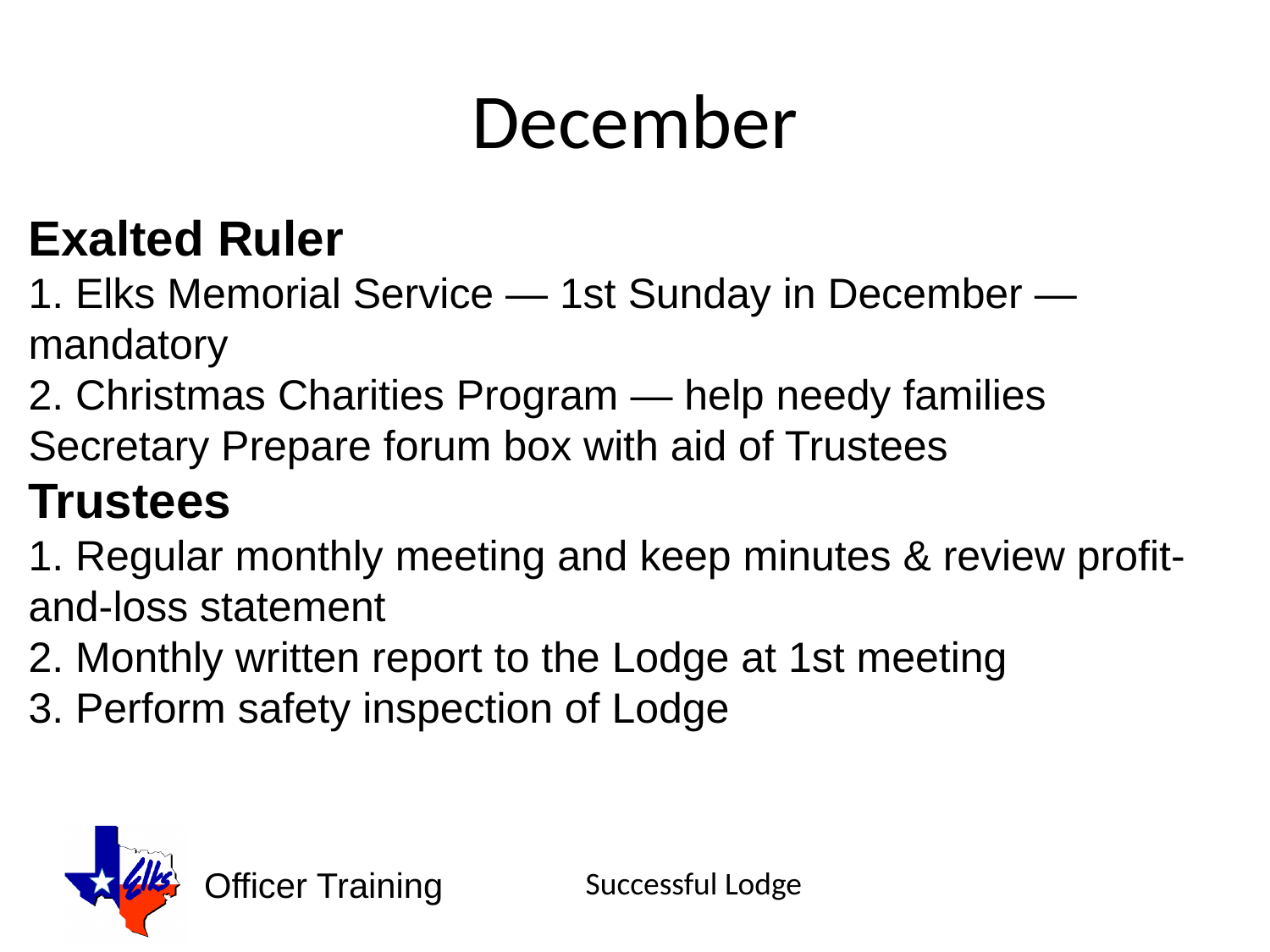

# December
Exalted Ruler
1. Elks Memorial Service — 1st Sunday in December — mandatory
2. Christmas Charities Program — help needy families
Secretary Prepare forum box with aid of Trustees
Trustees
1. Regular monthly meeting and keep minutes & review profit-and-loss statement
2. Monthly written report to the Lodge at 1st meeting
3. Perform safety inspection of Lodge